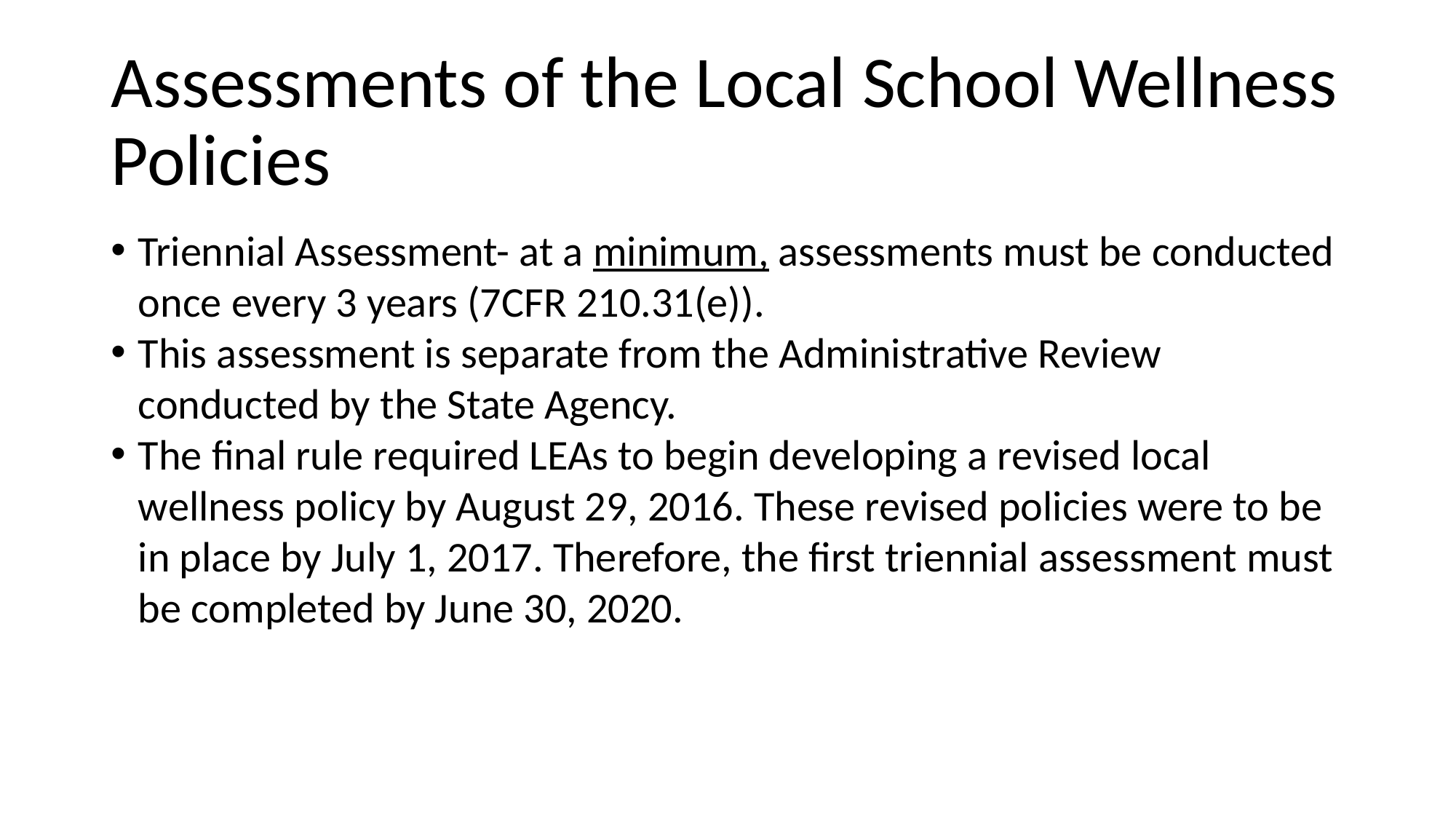

# Assessments of the Local School Wellness Policies
Triennial Assessment- at a minimum, assessments must be conducted once every 3 years (7CFR 210.31(e)).
This assessment is separate from the Administrative Review conducted by the State Agency.
The final rule required LEAs to begin developing a revised local wellness policy by August 29, 2016. These revised policies were to be in place by July 1, 2017. Therefore, the first triennial assessment must be completed by June 30, 2020.